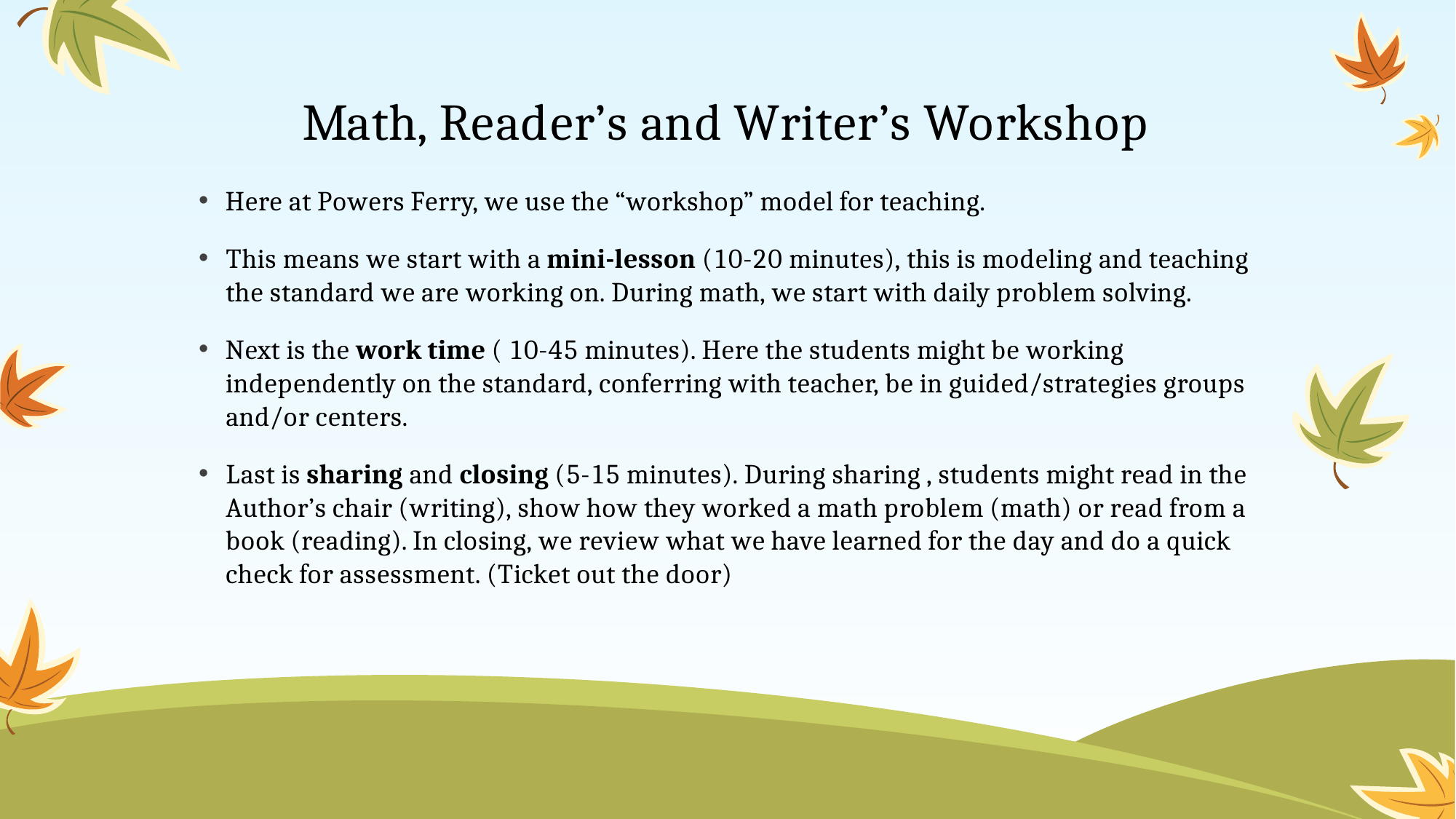

# Math, Reader’s and Writer’s Workshop
Here at Powers Ferry, we use the “workshop” model for teaching.
This means we start with a mini-lesson (10-20 minutes), this is modeling and teaching  the standard we are working on. During math, we start with daily problem solving.
Next is the work time ( 10-45 minutes). Here the students might be working independently on the standard, conferring with teacher, be in guided/strategies groups and/or centers.
Last is sharing and closing (5-15 minutes). During sharing , students might read in the Author’s chair (writing), show how they worked a math problem (math) or read from a book (reading). In closing, we review what we have learned for the day and do a quick check for assessment. (Ticket out the door)